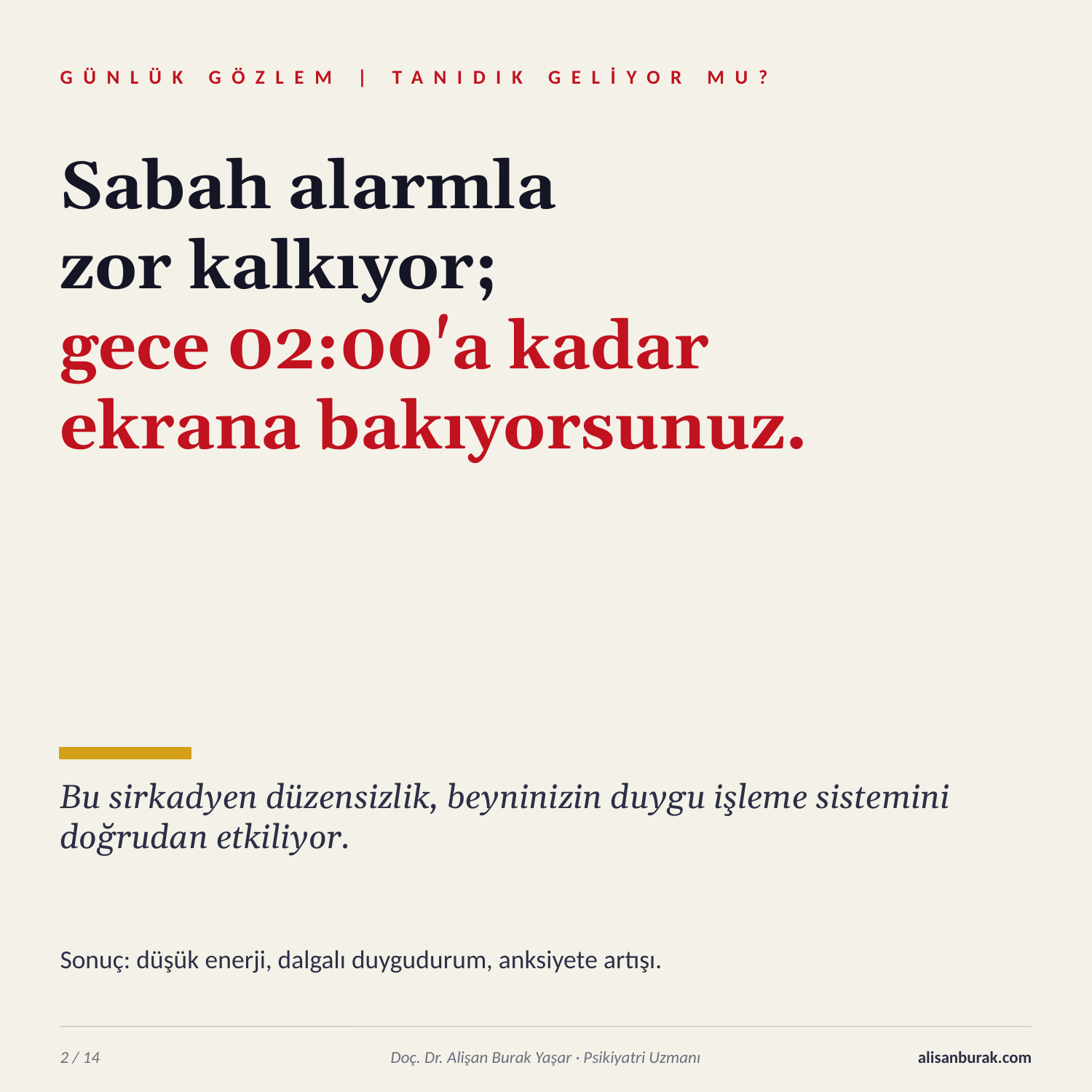

GÜNLÜK GÖZLEM | TANIDIK GELİYOR MU?
Sabah alarmla
zor kalkıyor;
gece 02:00'a kadar
ekrana bakıyorsunuz.

Bu sirkadyen düzensizlik, beyninizin duygu işleme sistemini doğrudan etkiliyor.
Sonuç: düşük enerji, dalgalı duygudurum, anksiyete artışı.

2 / 14
Doç. Dr. Alişan Burak Yaşar · Psikiyatri Uzmanı
alisanburak.com